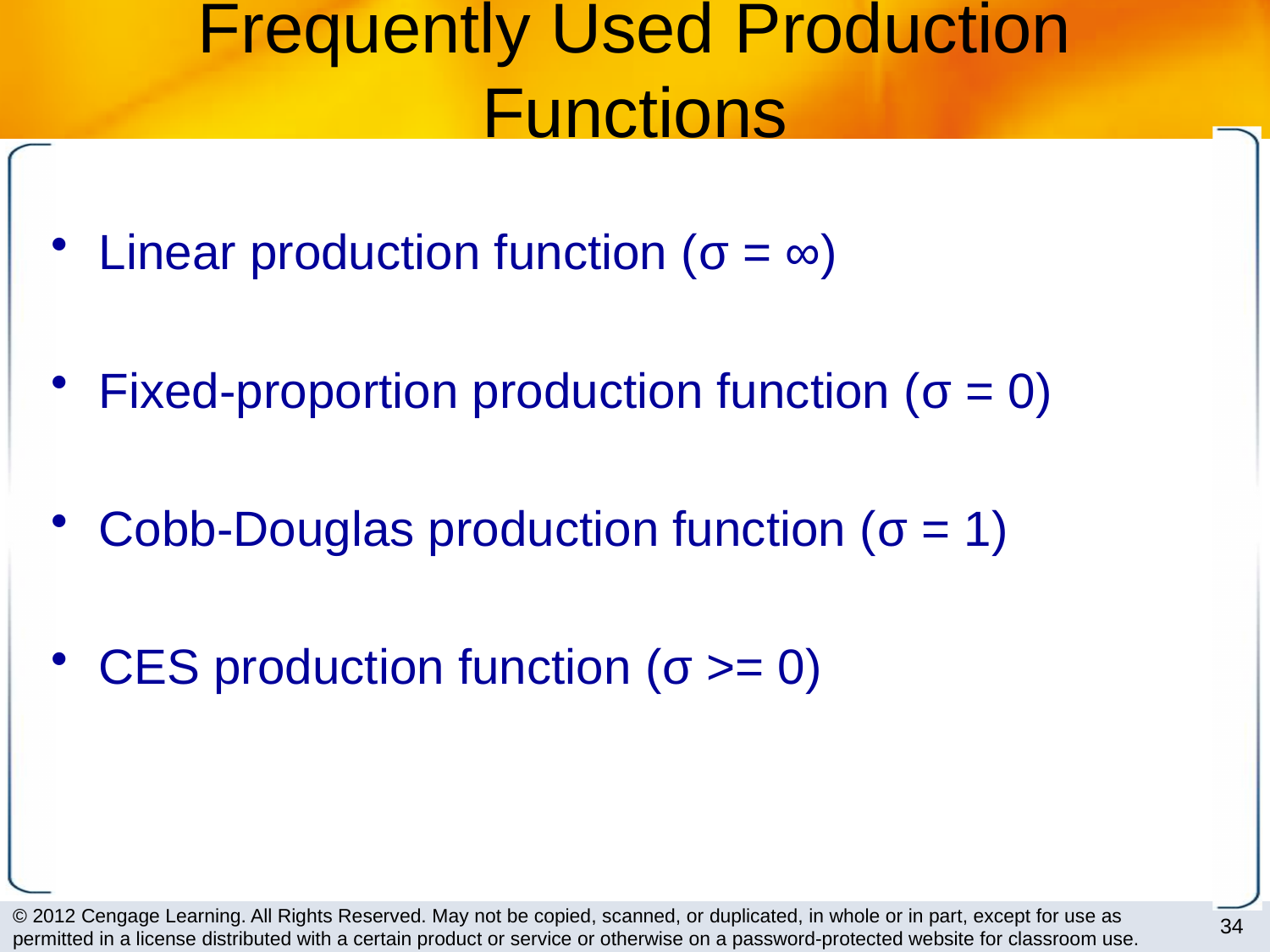

# Frequently Used Production Functions

Linear production function (σ = ∞)

Fixed-proportion production function (σ = 0)

Cobb-Douglas production function (σ = 1)

CES production function (σ >= 0)

34
© 2012 Cengage Learning. All Rights Reserved. May not be copied, scanned, or duplicated, in whole or in part, except for use as permitted in a license distributed with a certain product or service or otherwise on a password-protected website for classroom use.